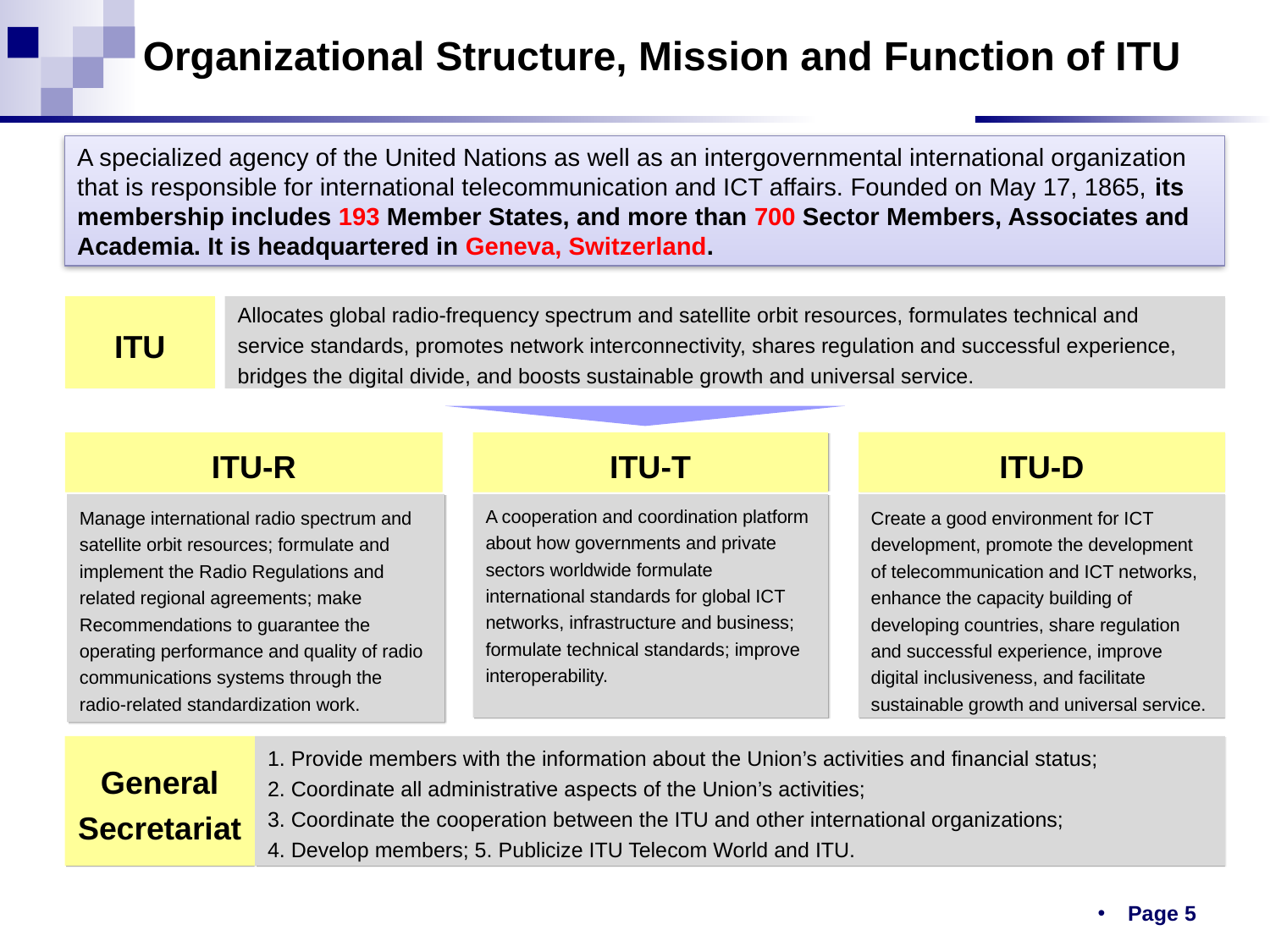

Organizational Structure, Mission and Function of ITU
A specialized agency of the United Nations as well as an intergovernmental international organization that is responsible for international telecommunication and ICT affairs. Founded on May 17, 1865, its membership includes 193 Member States, and more than 700 Sector Members, Associates and Academia. It is headquartered in Geneva, Switzerland.
ITU
Allocates global radio-frequency spectrum and satellite orbit resources, formulates technical and service standards, promotes network interconnectivity, shares regulation and successful experience, bridges the digital divide, and boosts sustainable growth and universal service.

ITU-D
ITU-R
ITU-T

A cooperation and coordination platform about how governments and private sectors worldwide formulate international standards for global ICT networks, infrastructure and business; formulate technical standards; improve interoperability.

Manage international radio spectrum and satellite orbit resources; formulate and implement the Radio Regulations and related regional agreements; make Recommendations to guarantee the operating performance and quality of radio communications systems through the radio-related standardization work.
Create a good environment for ICT development, promote the development of telecommunication and ICT networks, enhance the capacity building of developing countries, share regulation and successful experience, improve digital inclusiveness, and facilitate sustainable growth and universal service.
General Secretariat
1. Provide members with the information about the Union’s activities and financial status;
2. Coordinate all administrative aspects of the Union’s activities;
3. Coordinate the cooperation between the ITU and other international organizations;
4. Develop members; 5. Publicize ITU Telecom World and ITU.

Page 5